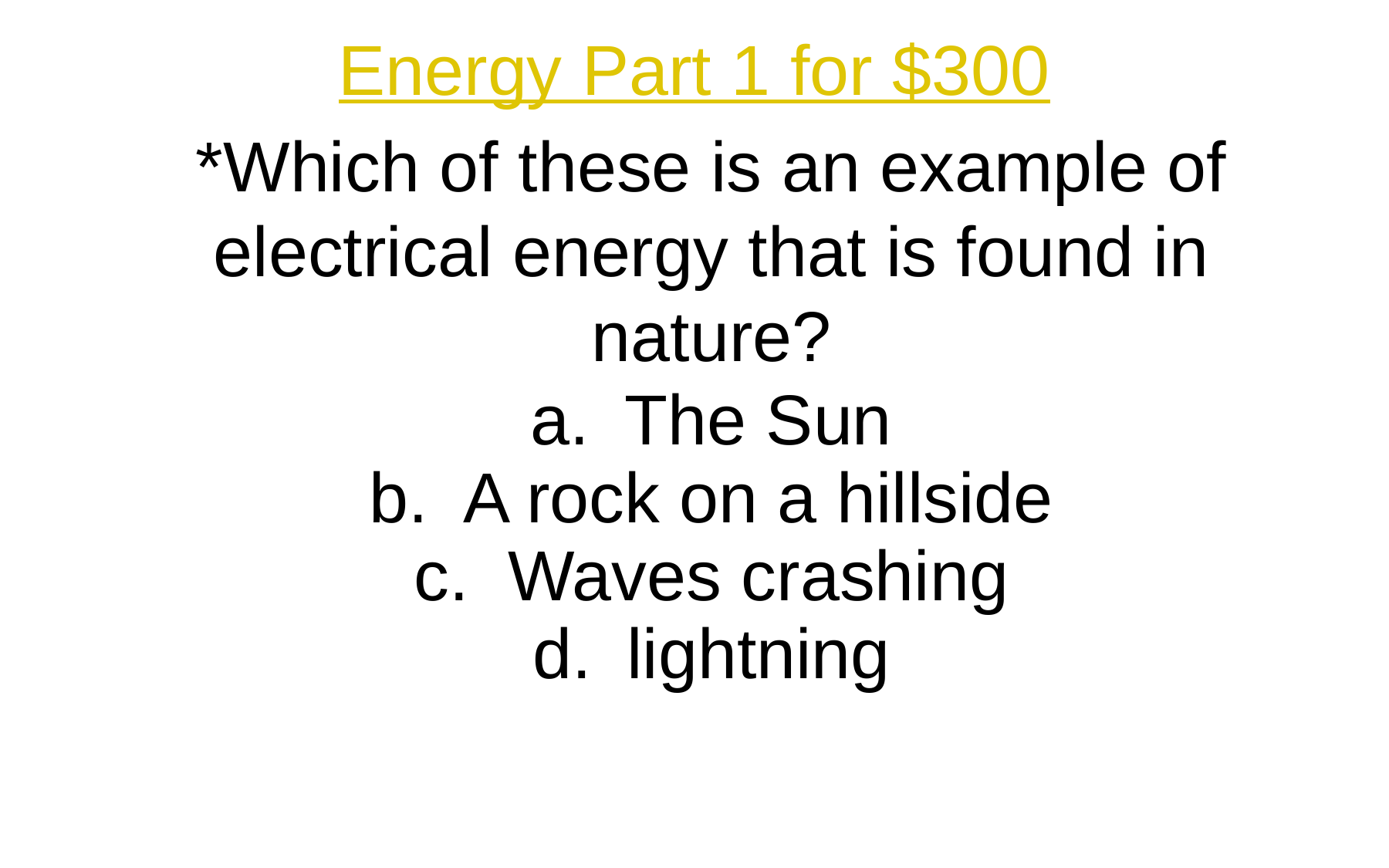

Energy Part 1 for $300
*Which of these is an example of electrical energy that is found in nature?
The Sun
A rock on a hillside
Waves crashing
lightning